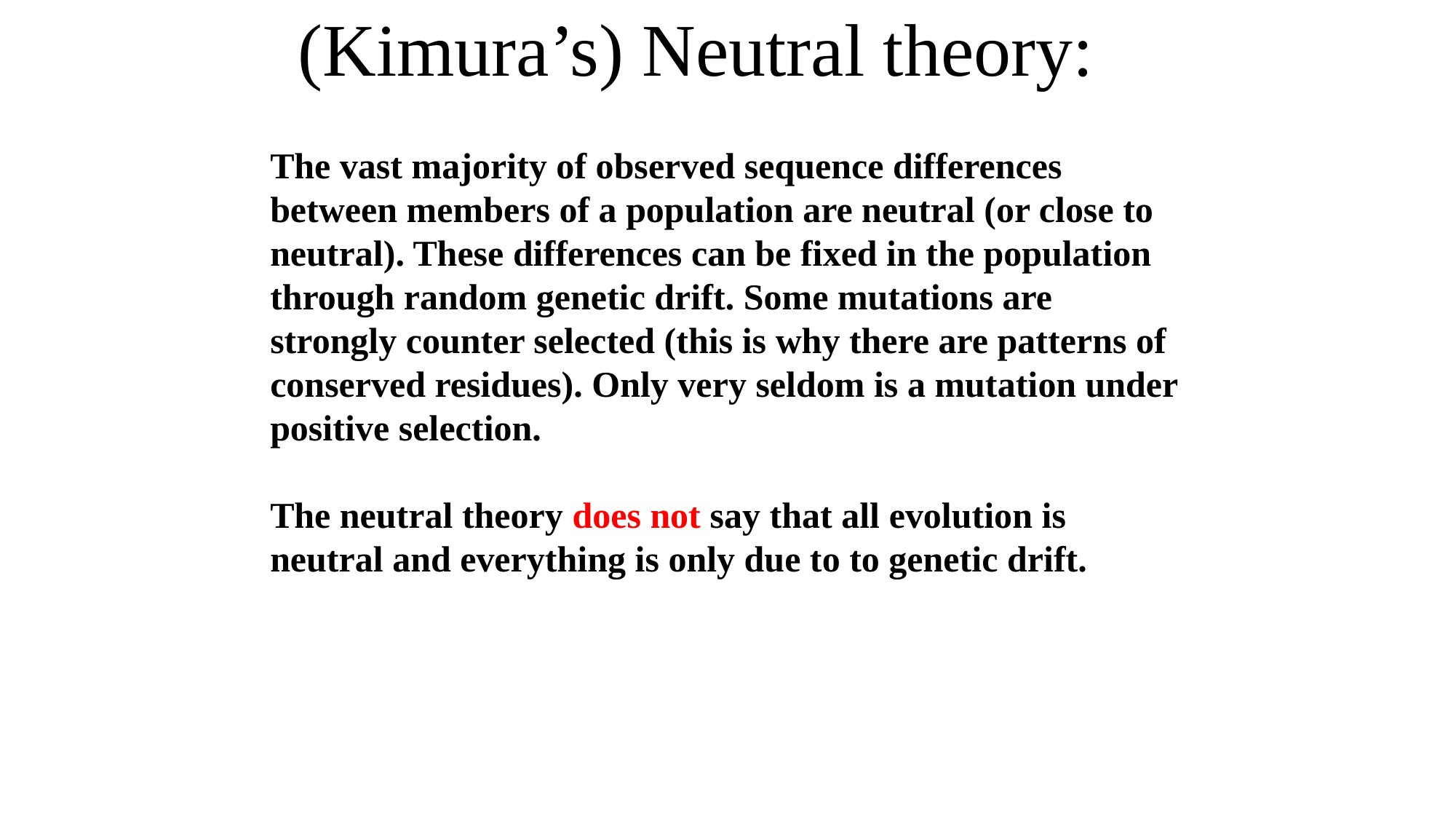

# (Kimura’s) Neutral theory:

The vast majority of observed sequence differences between members of a population are neutral (or close to neutral). These differences can be fixed in the population through random genetic drift. Some mutations are strongly counter selected (this is why there are patterns of conserved residues). Only very seldom is a mutation under positive selection.

The neutral theory does not say that all evolution is neutral and everything is only due to to genetic drift.